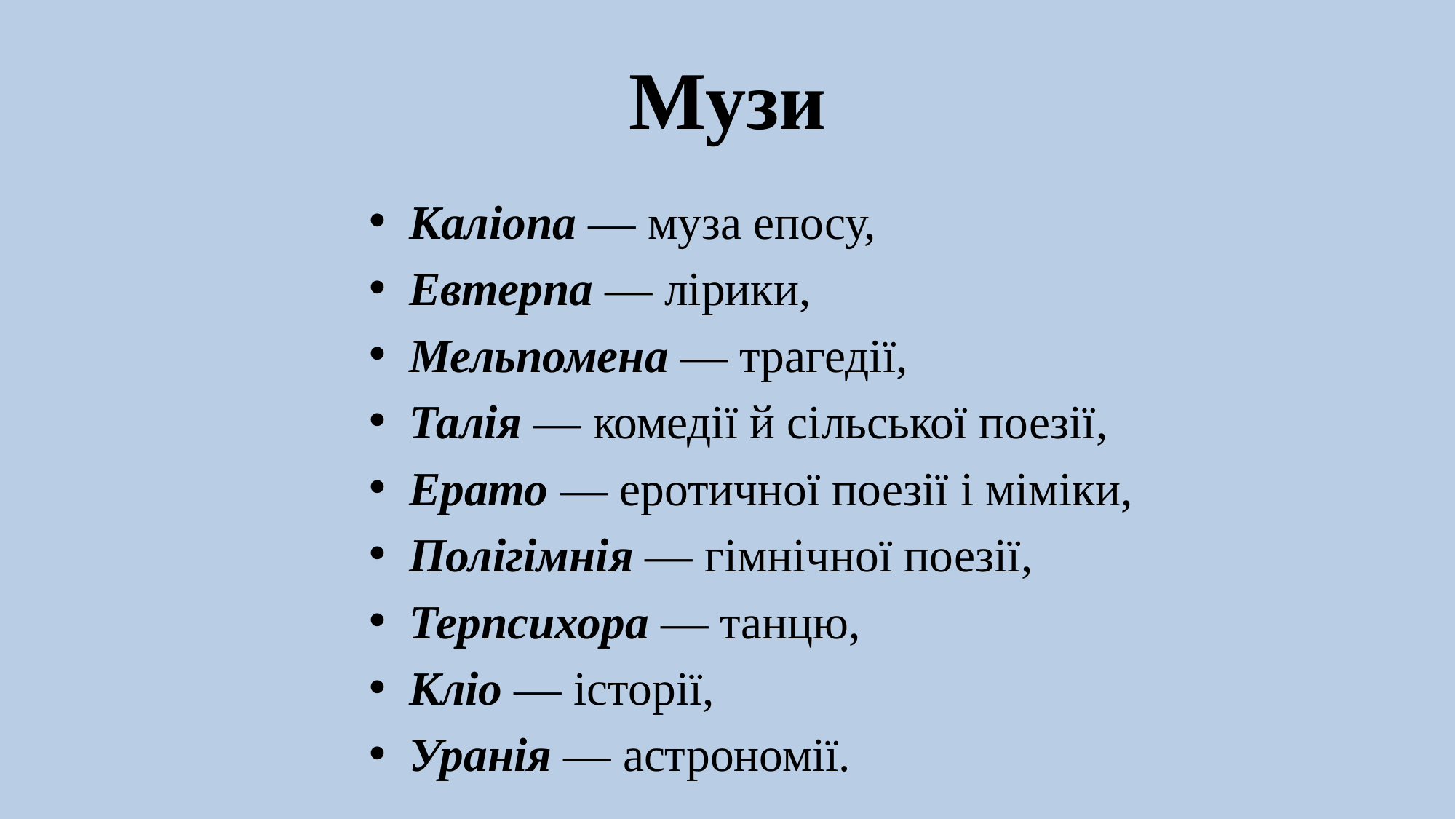

# Музи
Каліопа — муза епосу,
Евтерпа — лірики,
Мельпомена — трагедії,
Талія — комедії й сільської поезії,
Ерато — еротичної поезії і міміки,
Полігімнія — гімнічної поезії,
Терпсихора — танцю,
Кліо — історії,
Уранія — астрономії.